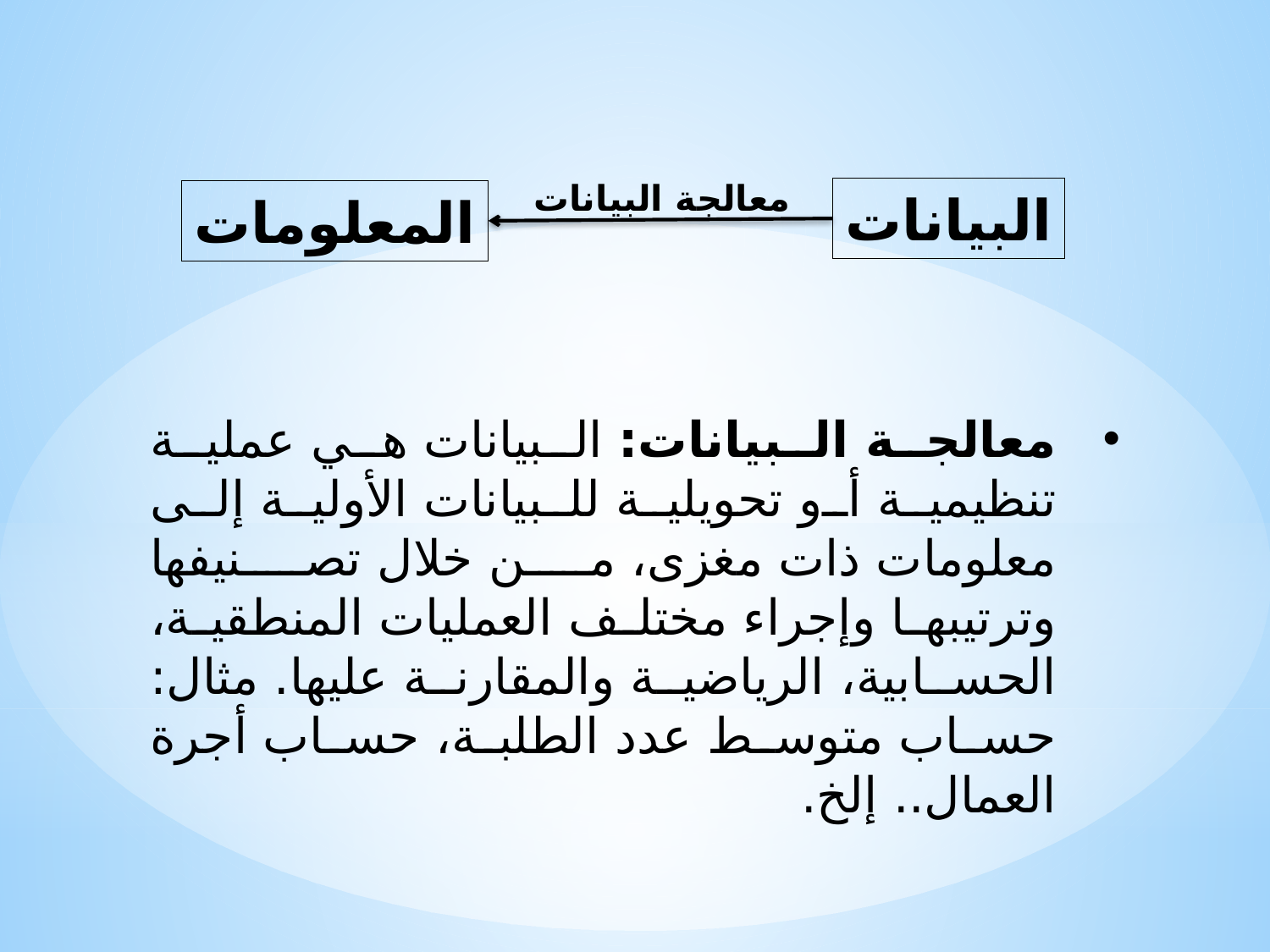

معالجة البيانات
البيانات
المعلومات
معالجة البيانات: البيانات هي عملية تنظيمية أو تحويلية للبيانات الأولية إلى معلومات ذات مغزى، من خلال تصنيفها وترتيبها وإجراء مختلف العمليات المنطقية، الحسابية، الرياضية والمقارنة عليها. مثال: حساب متوسط عدد الطلبة، حساب أجرة العمال.. إلخ.